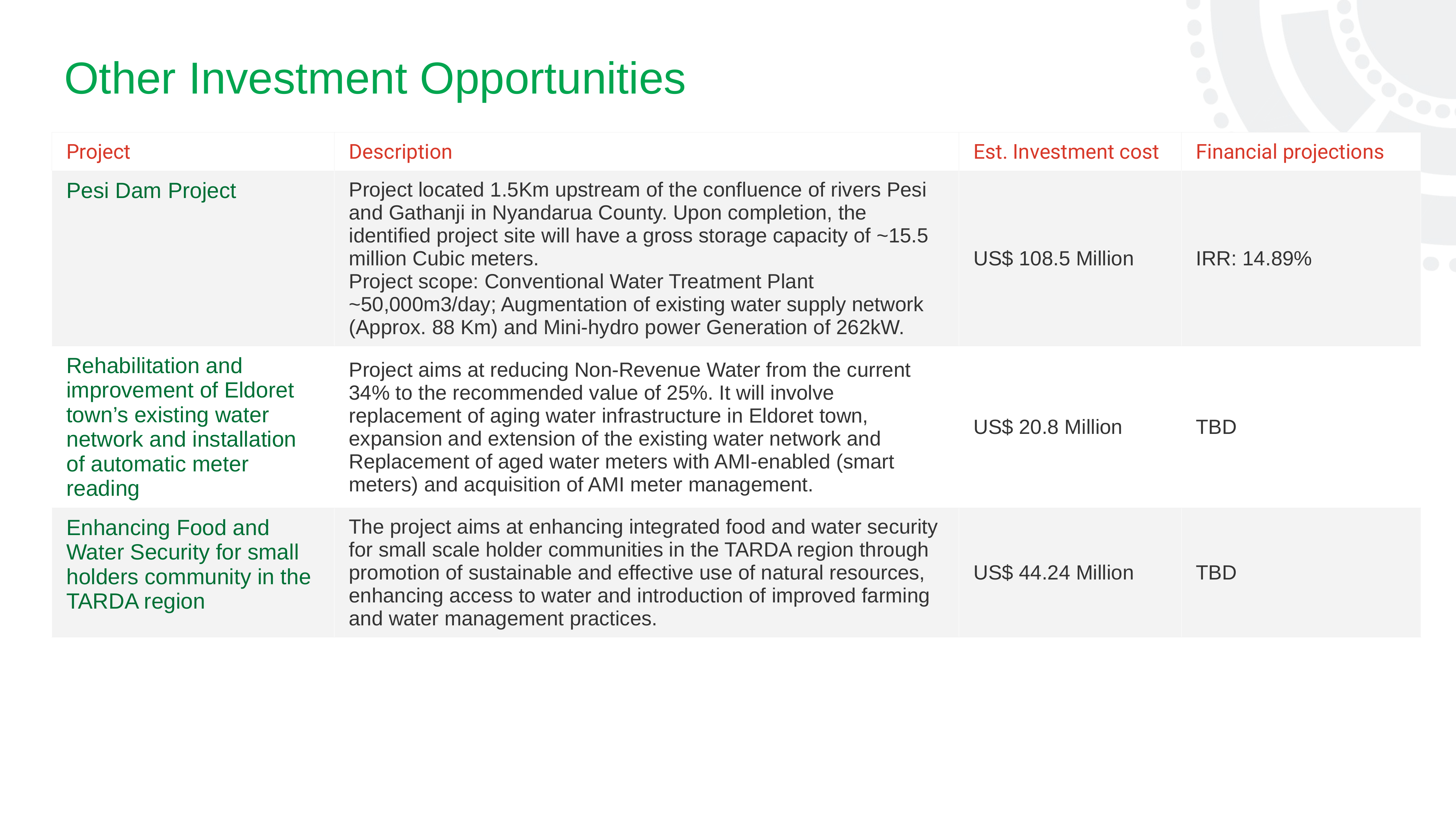

Other Investment Opportunities
| Project | Description | Est. Investment cost | Financial projections |
| --- | --- | --- | --- |
| Pesi Dam Project | Project located 1.5Km upstream of the confluence of rivers Pesi and Gathanji in Nyandarua County. Upon completion, the identified project site will have a gross storage capacity of ~15.5 million Cubic meters. Project scope: Conventional Water Treatment Plant ~50,000m3/day; Augmentation of existing water supply network (Approx. 88 Km) and Mini-hydro power Generation of 262kW. | US$ 108.5 Million | IRR: 14.89% |
| Rehabilitation and improvement of Eldoret town’s existing water network and installation of automatic meter reading | Project aims at reducing Non-Revenue Water from the current 34% to the recommended value of 25%. It will involve replacement of aging water infrastructure in Eldoret town, expansion and extension of the existing water network and Replacement of aged water meters with AMI-enabled (smart meters) and acquisition of AMI meter management. | US$ 20.8 Million | TBD |
| Enhancing Food and Water Security for small holders community in the TARDA region | The project aims at enhancing integrated food and water security for small scale holder communities in the TARDA region through promotion of sustainable and effective use of natural resources, enhancing access to water and introduction of improved farming and water management practices. | US$ 44.24 Million | TBD |